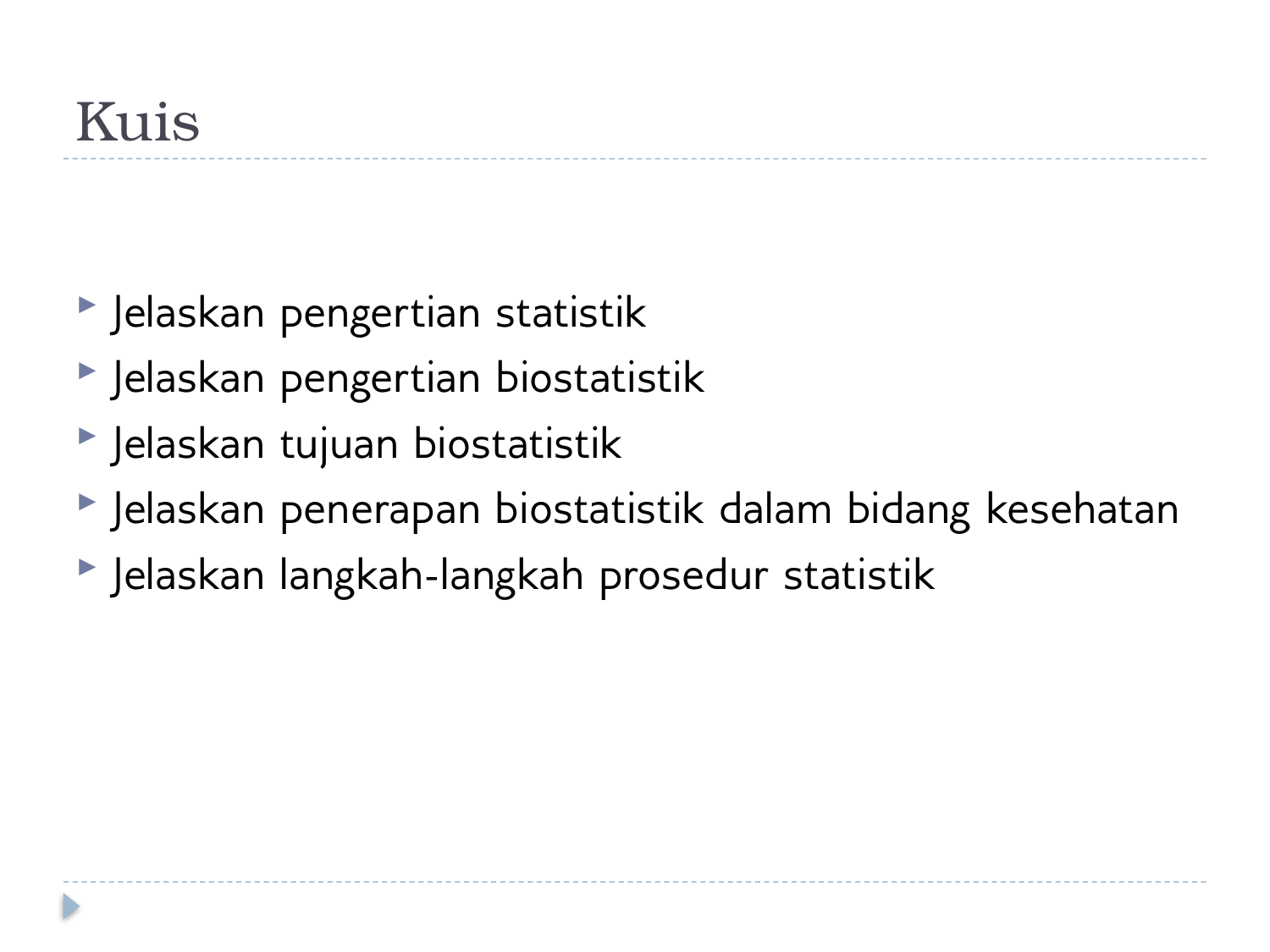

# Kuis
Jelaskan pengertian statistik
Jelaskan pengertian biostatistik
Jelaskan tujuan biostatistik
Jelaskan penerapan biostatistik dalam bidang kesehatan
Jelaskan langkah-langkah prosedur statistik